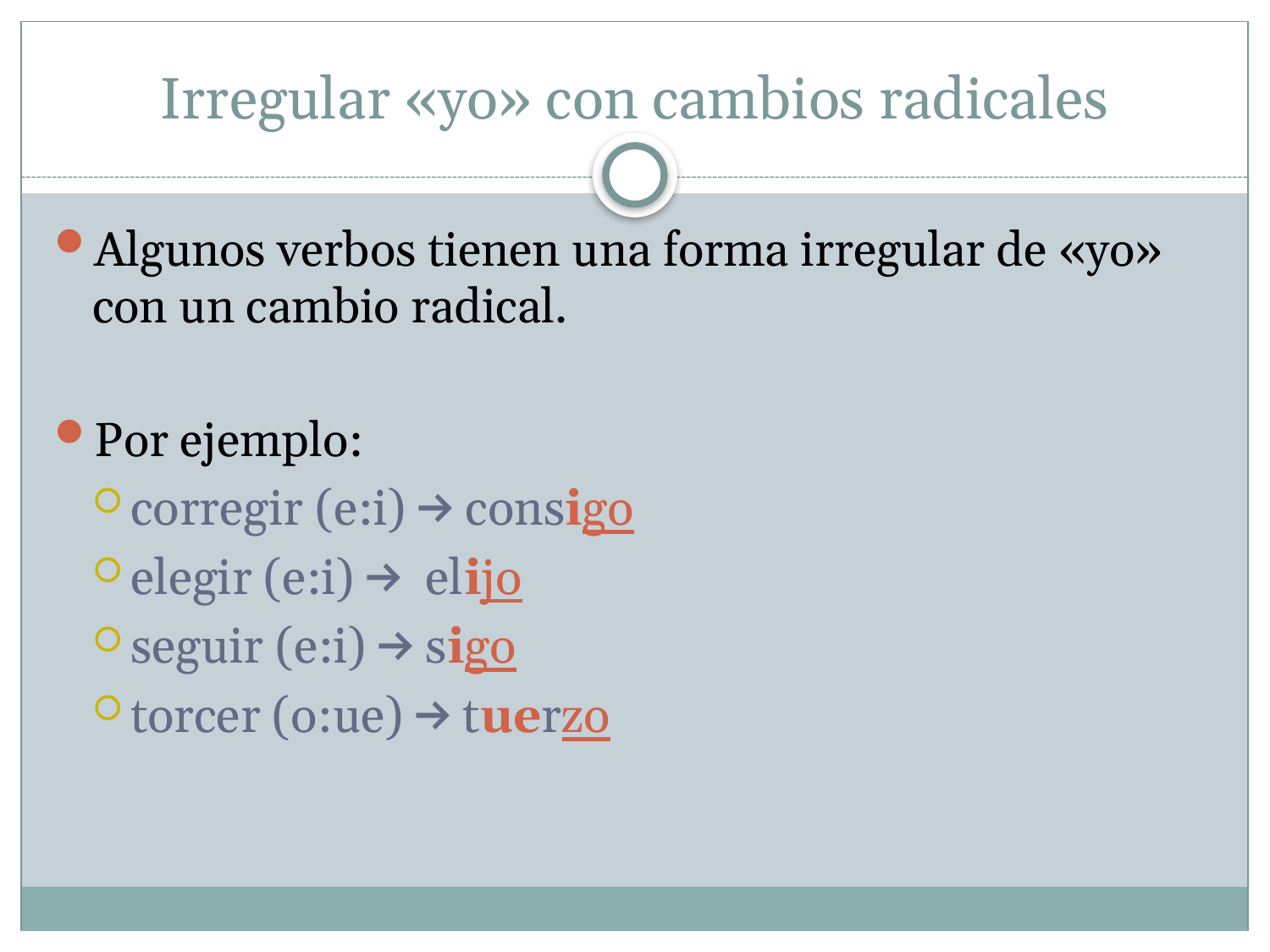

# Irregular «yo» con cambios radicales
Algunos verbos tienen una forma irregular de «yo» con un cambio radical.

Por ejemplo:
corregir (e:i) → consigo
elegir (e:i) →  elijo
seguir (e:i) → sigo
torcer (o:ue) → tuerzo